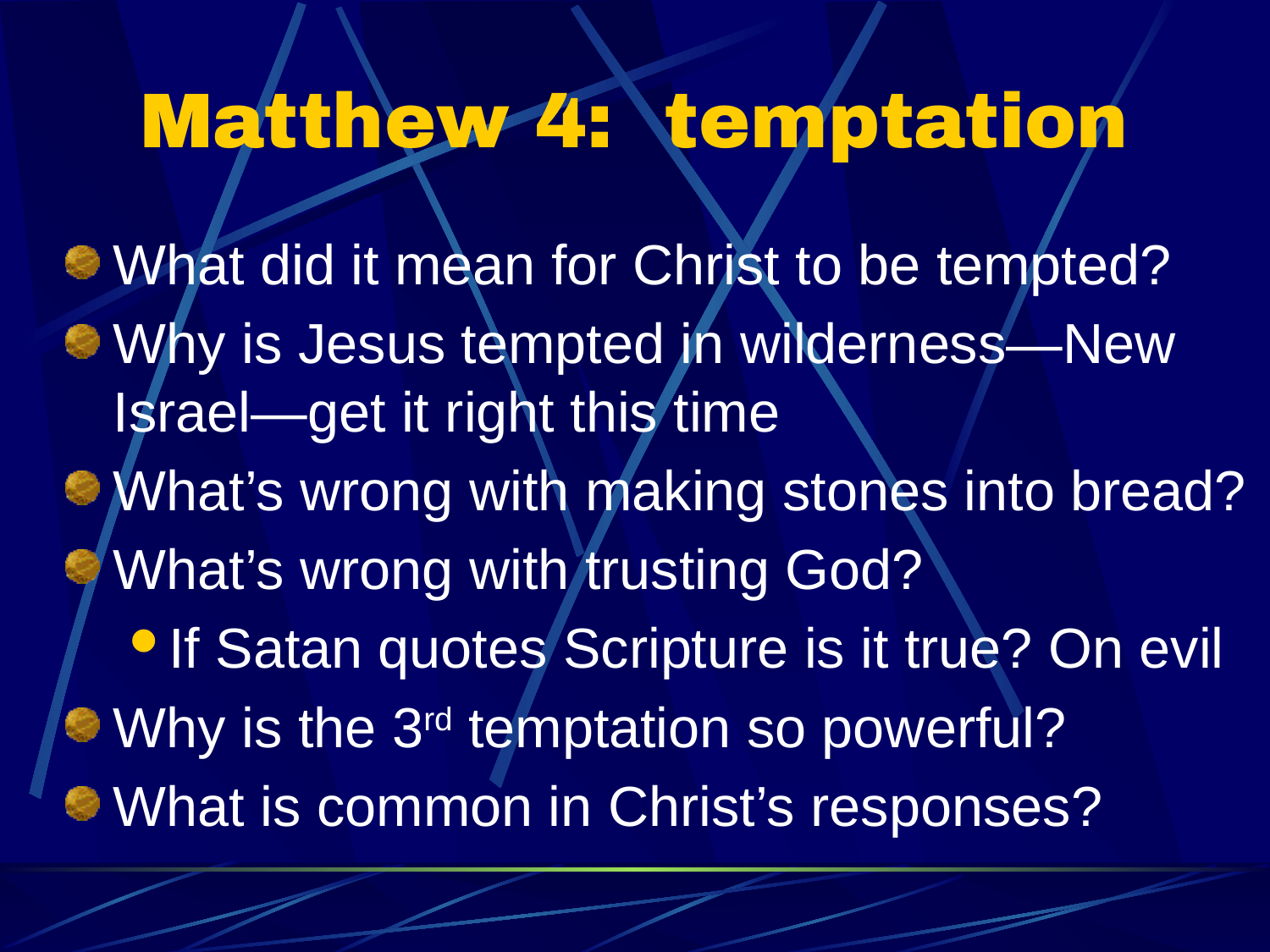

# Matthew 4:  temptation
What did it mean for Christ to be tempted?
Why is Jesus tempted in wilderness—New Israel—get it right this time
What’s wrong with making stones into bread?
What’s wrong with trusting God?
If Satan quotes Scripture is it true? On evil
Why is the 3rd temptation so powerful?
What is common in Christ’s responses?